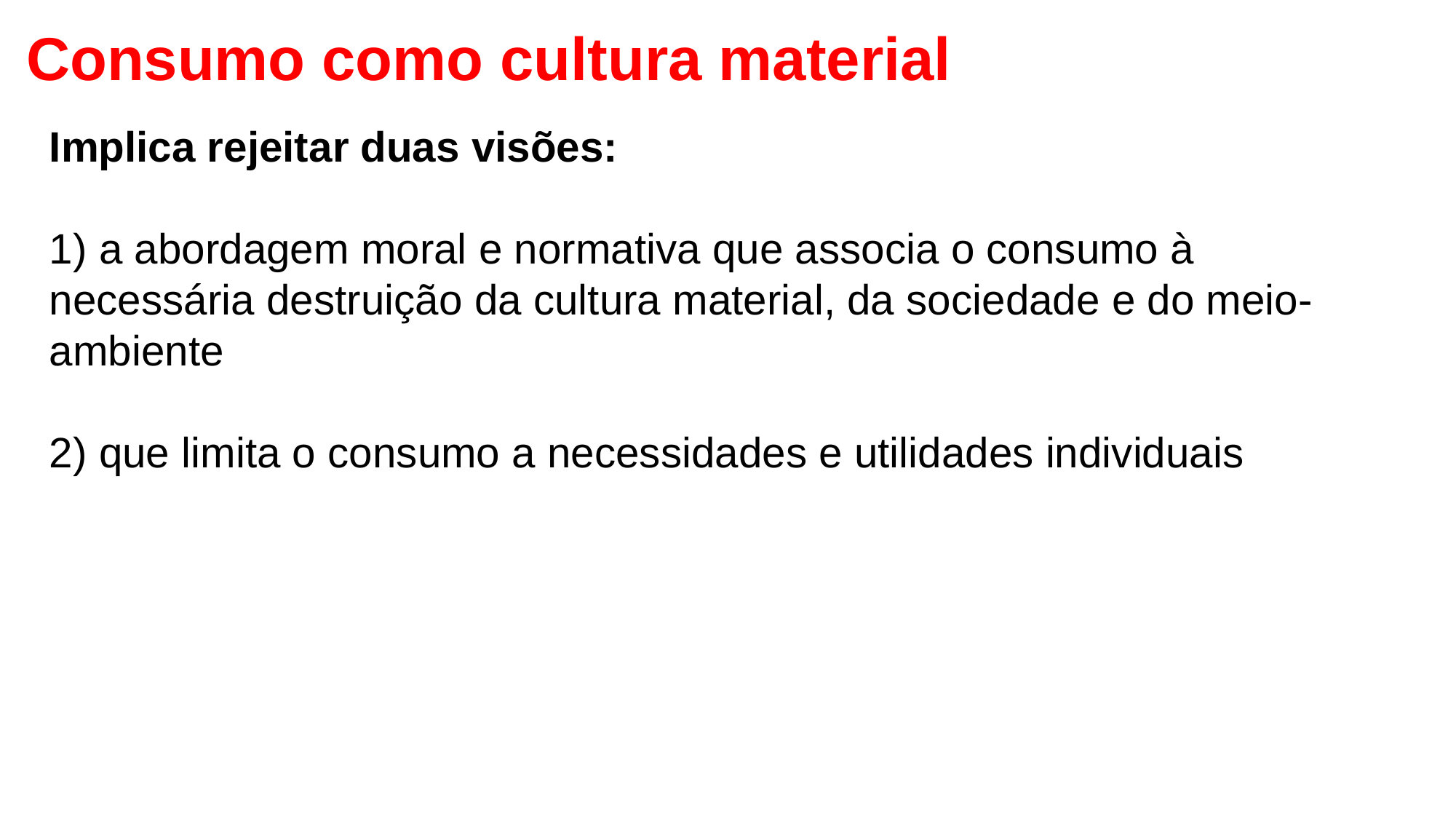

Consumo como cultura material

Implica rejeitar duas visões:

1) a abordagem moral e normativa que associa o consumo à necessária destruição da cultura material, da sociedade e do meio-ambiente

2) que limita o consumo a necessidades e utilidades individuais